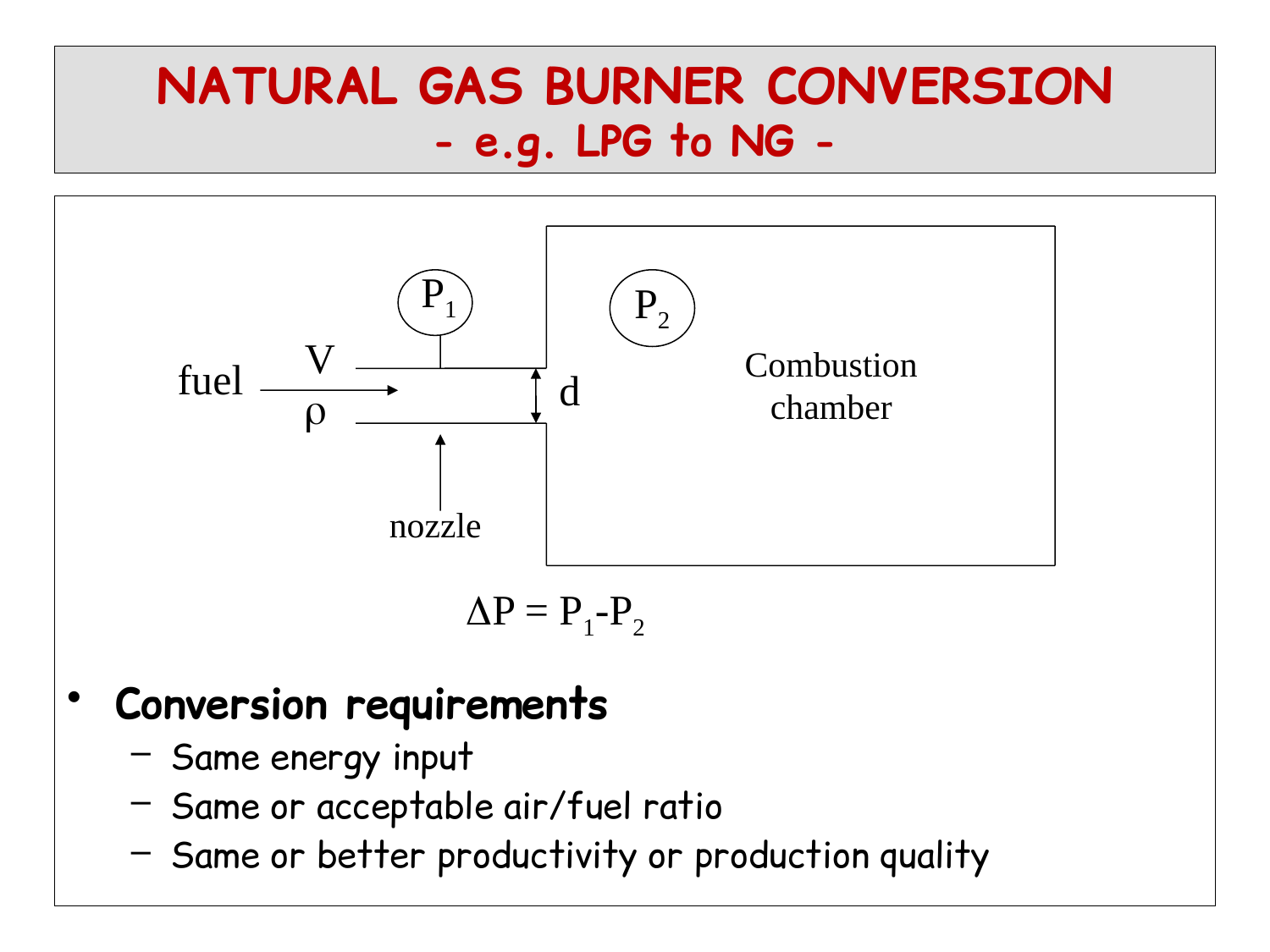

# NATURAL GAS BURNER CONVERSION - e.g. LPG to NG -

Conversion requirements
Same energy input
Same or acceptable air/fuel ratio
Same or better productivity or production quality

V
ρ
fuel

P1

nozzle
d

ΔP = P1-P2

P2
Combustion
chamber